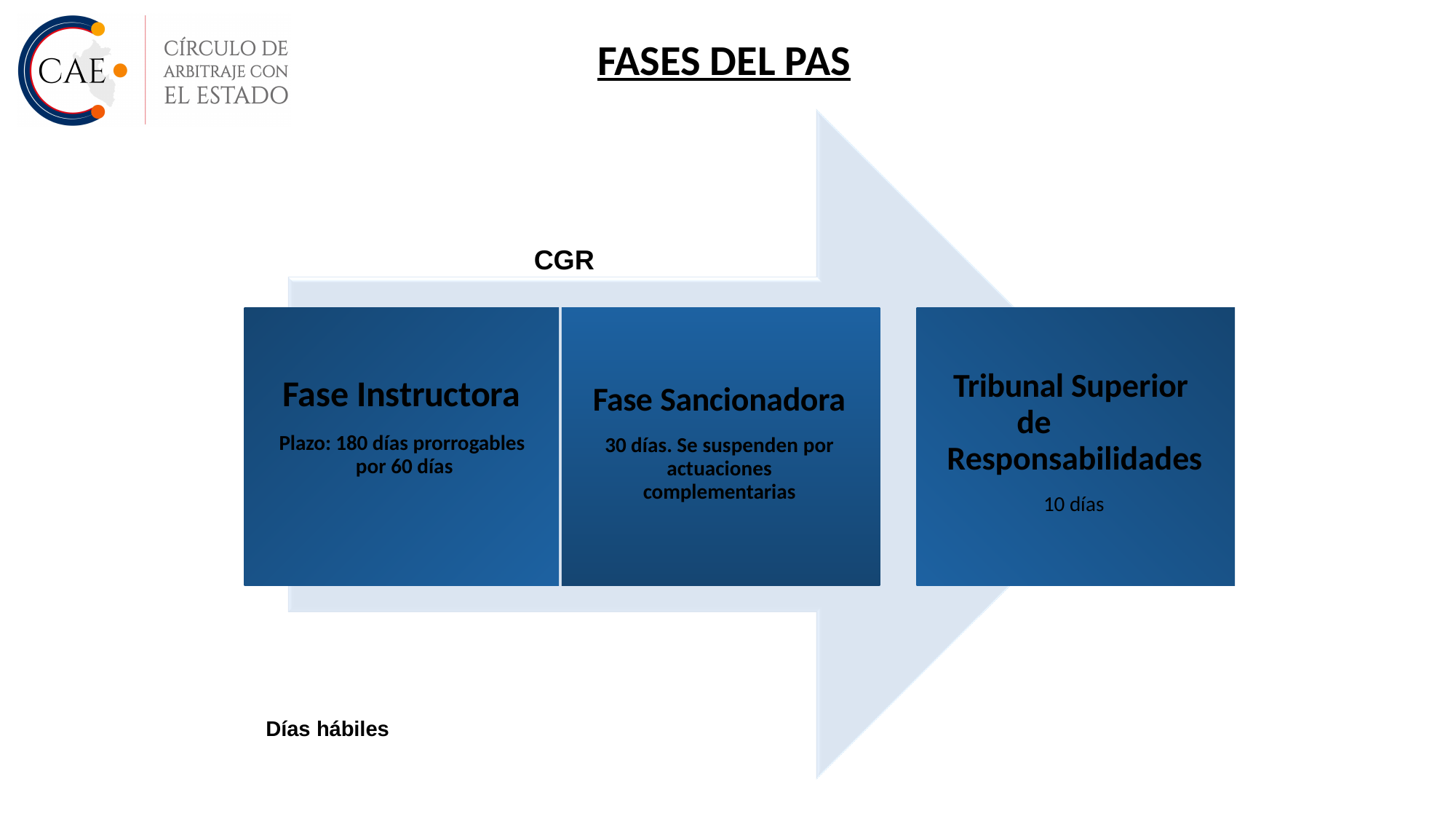

# FASES DEL PAS

CGR

Fase Instructora
Plazo: 180 días prorrogables  por 60 días
Fase Sancionadora
30 días. Se suspenden por  actuaciones  complementarias
Tribunal Superior  de            Responsabilidades
10 días
Días hábiles